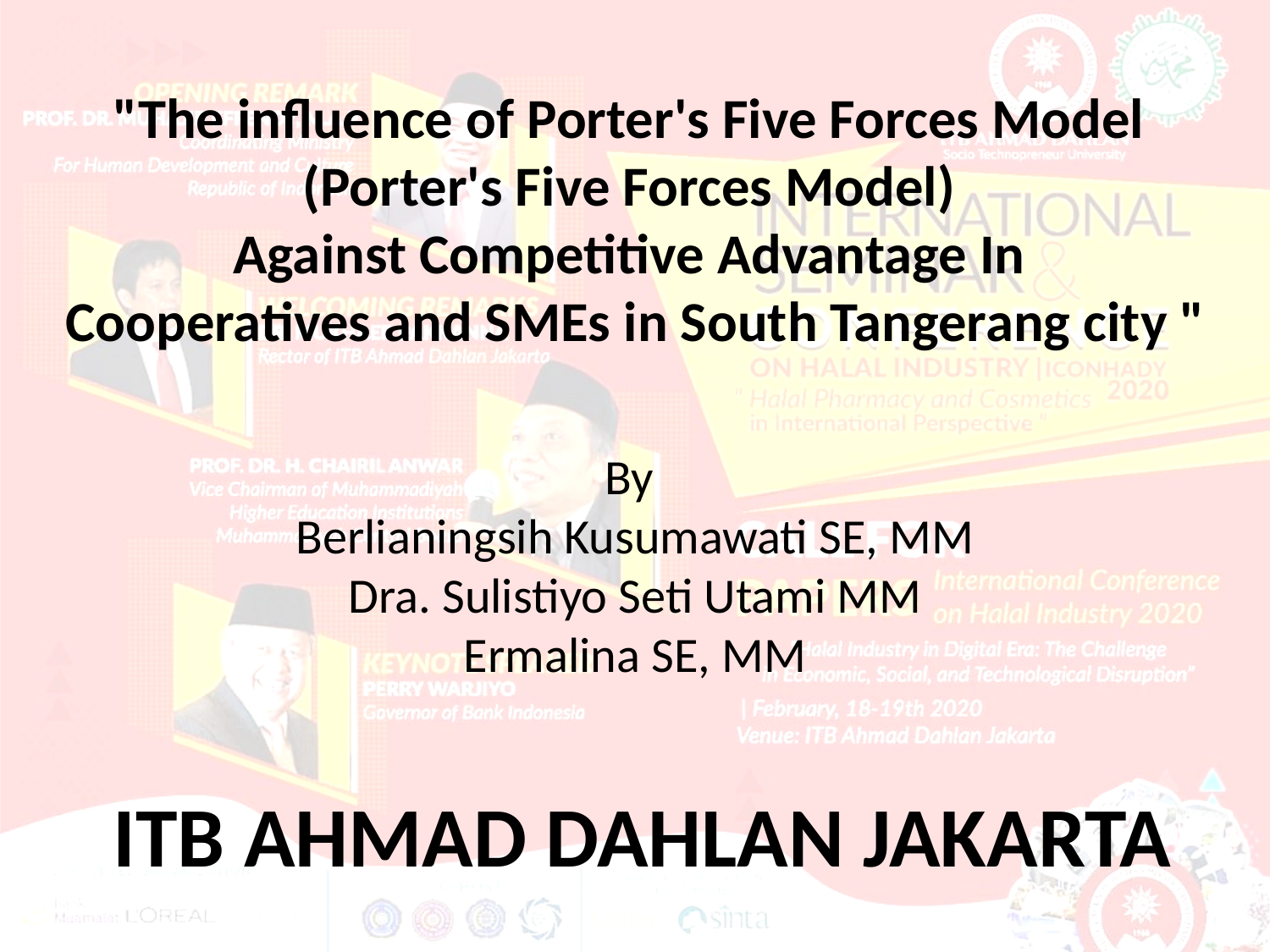

"The influence of Porter's Five Forces Model
(Porter's Five Forces Model)
Against Competitive Advantage In
Cooperatives and SMEs in South Tangerang city "
# By Berlianingsih Kusumawati SE, MM Dra. Sulistiyo Seti Utami MM Ermalina SE, MM
ITB AHMAD DAHLAN JAKARTA